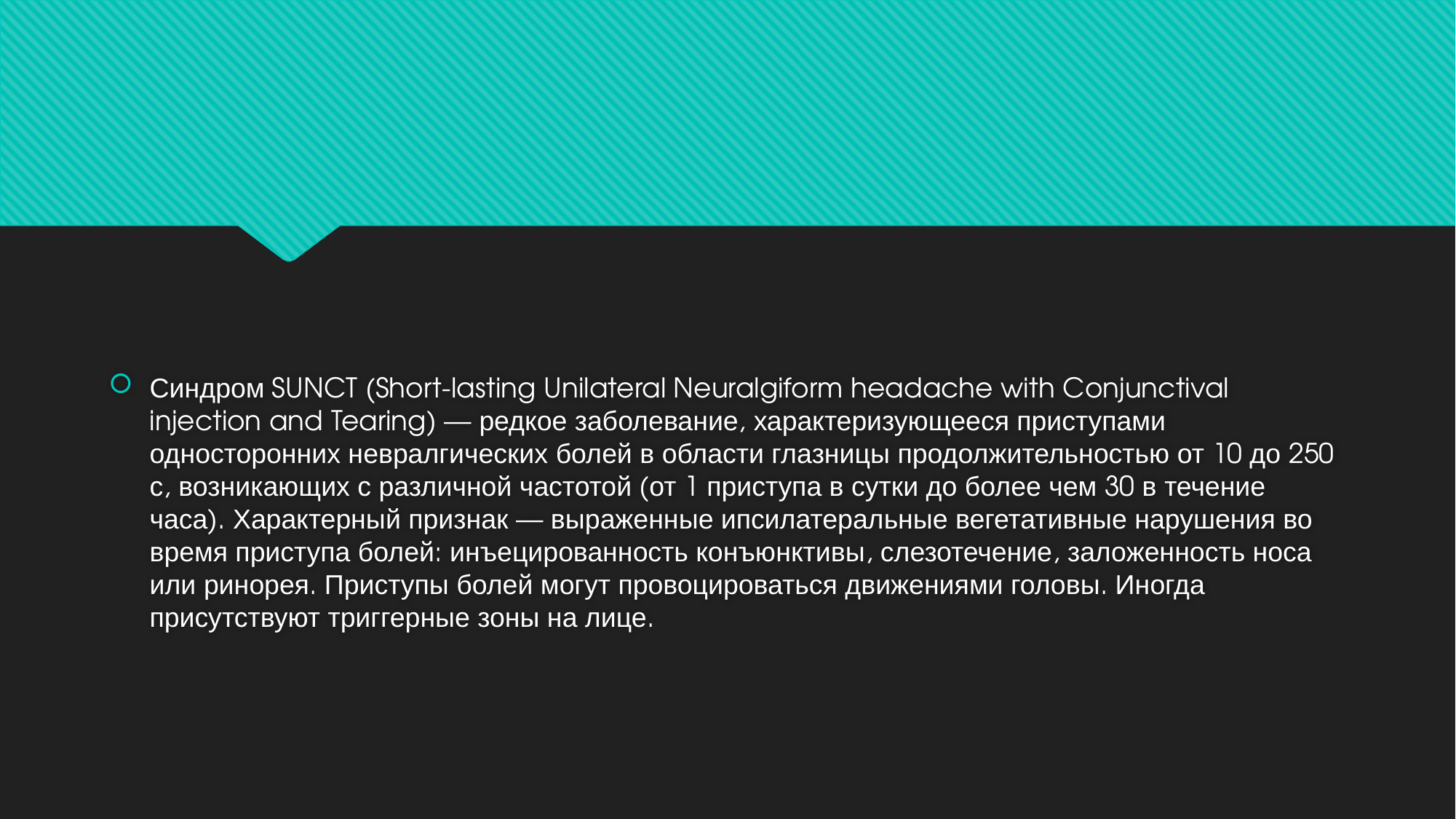

#
Синдром SUNCT (Short-lasting Unilateral Neuralgiform headache with Conjunctival injection and Tearing) — редкое заболевание, характеризующееся приступами односторонних невралгических болей в области глазницы продолжительностью от 10 до 250 с, возникающих с различной частотой (от 1 приступа в сутки до более чем 30 в течение часа). Характерный признак — выраженные ипсилатеральные вегетативные нарушения во время приступа болей: инъецированность конъюнктивы, слезотечение, заложенность носа или ринорея. Приступы болей могут провоцироваться движениями головы. Иногда присутствуют триггерные зоны на лице.